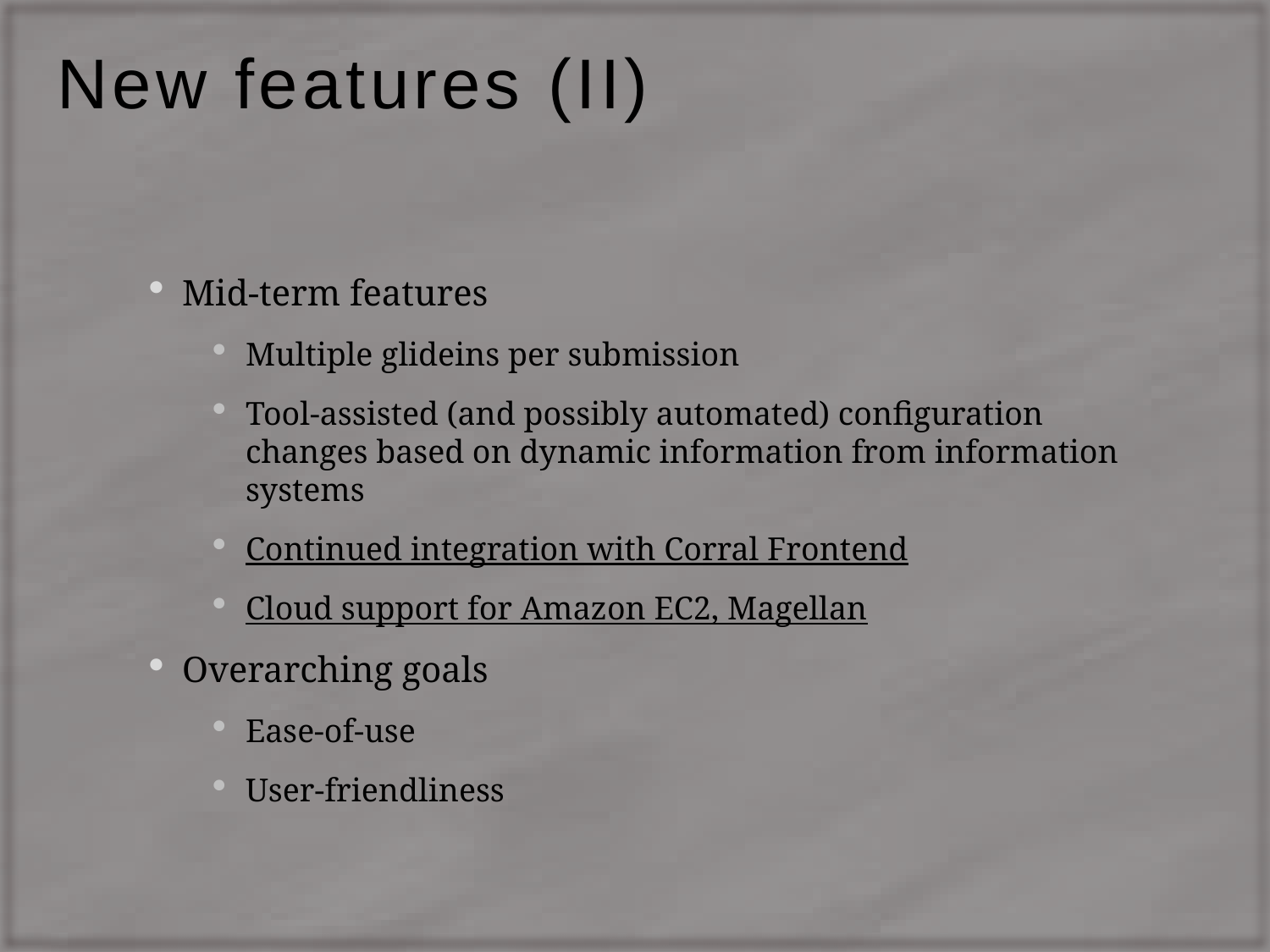

# New features (II)
Mid-term features
Multiple glideins per submission
Tool-assisted (and possibly automated) configuration changes based on dynamic information from information systems
Continued integration with Corral Frontend
Cloud support for Amazon EC2, Magellan
Overarching goals
Ease-of-use
User-friendliness